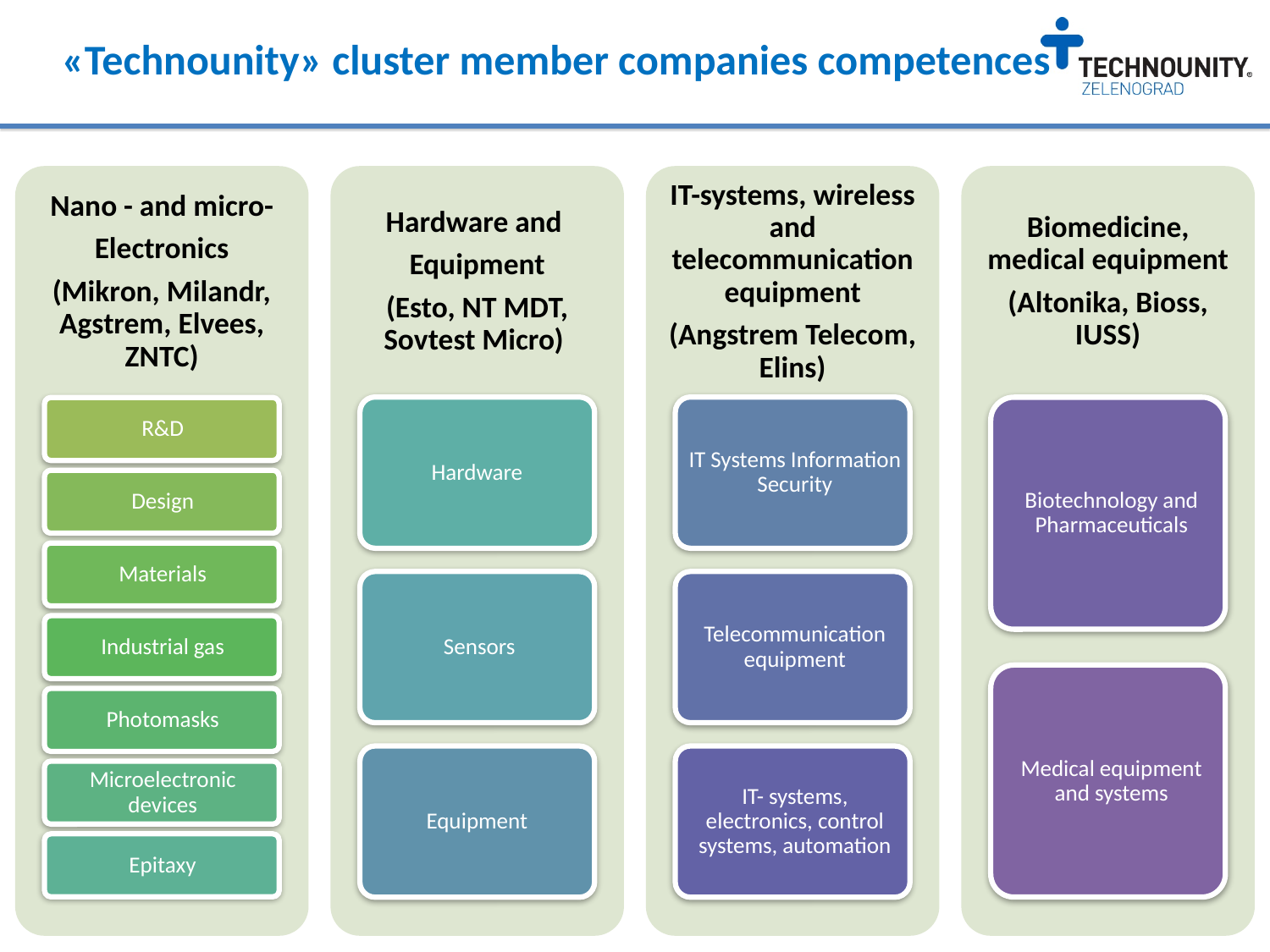

«Technounity» cluster member companies competences
Nano - and micro-
Electronics
(Mikron, Milandr, Agstrem, Elvees, ZNTC)
R&D
Design
Materials
Industrial gas
Photomasks
Microelectronic devices
Epitaxy
Hardware and
Equipment
(Esto, NT MDT, Sovtest Micro)
Hardware
Sensors
Equipment
IT-systems, wireless and telecommunication equipment
(Angstrem Telecom, Elins)
IT Systems Information Security
Telecommunication equipment
IT- systems, electronics, control systems, automation
Biomedicine, medical equipment
(Altonika, Bioss, IUSS)
Biotechnology and Pharmaceuticals
Medical equipment and systems